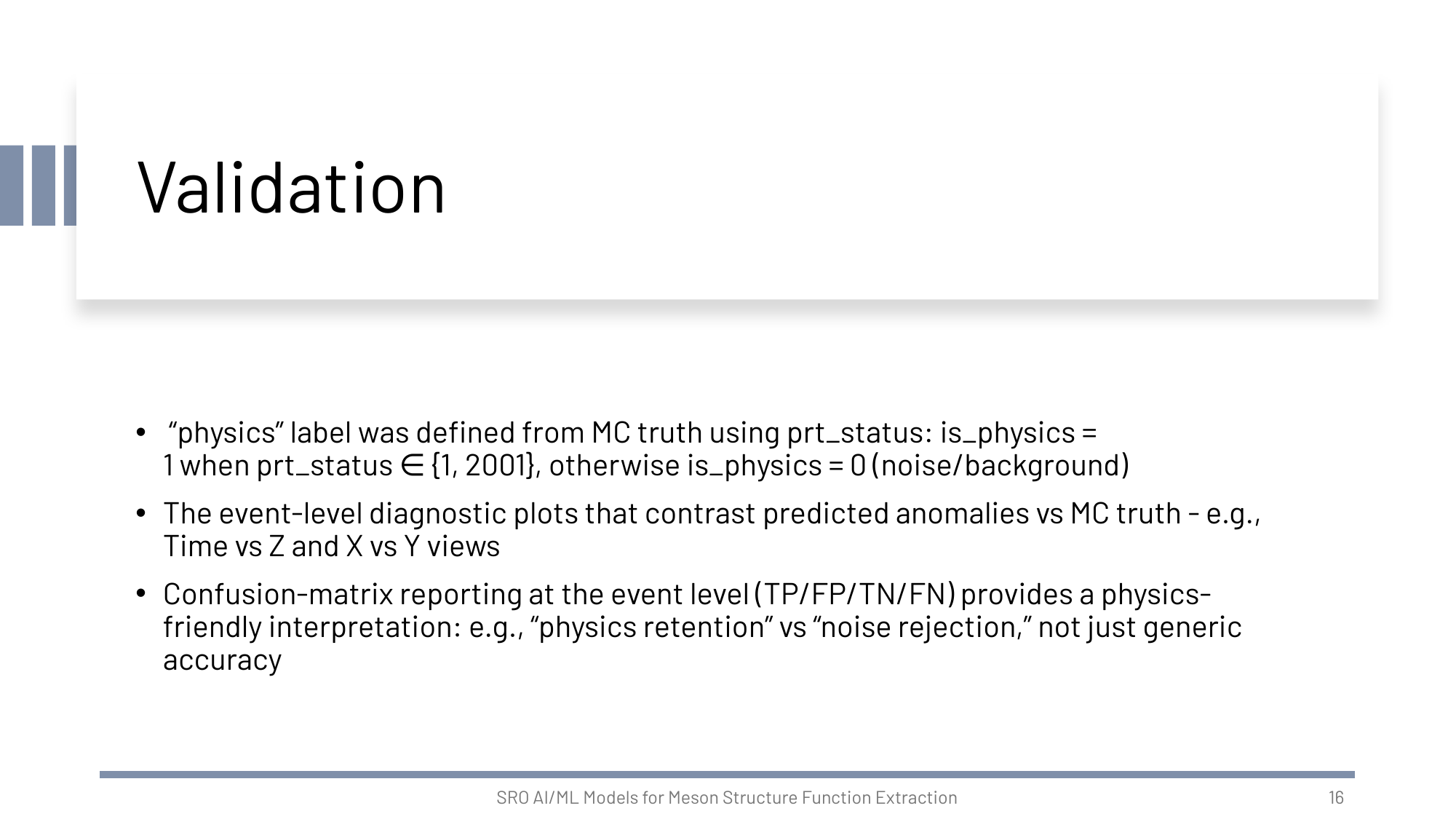

# Validation

 “physics” label was defined from MC truth using prt_status: is_physics = 1 when prt_status ∈ {1, 2001}, otherwise is_physics = 0 (noise/background)
The event-level diagnostic plots that contrast predicted anomalies vs MC truth - e.g., Time vs Z and X vs Y views
Confusion-matrix reporting at the event level (TP/FP/TN/FN) provides a physics-friendly interpretation: e.g., “physics retention” vs “noise rejection,” not just generic accuracy
SRO AI/ML Models for Meson Structure Function Extraction
16